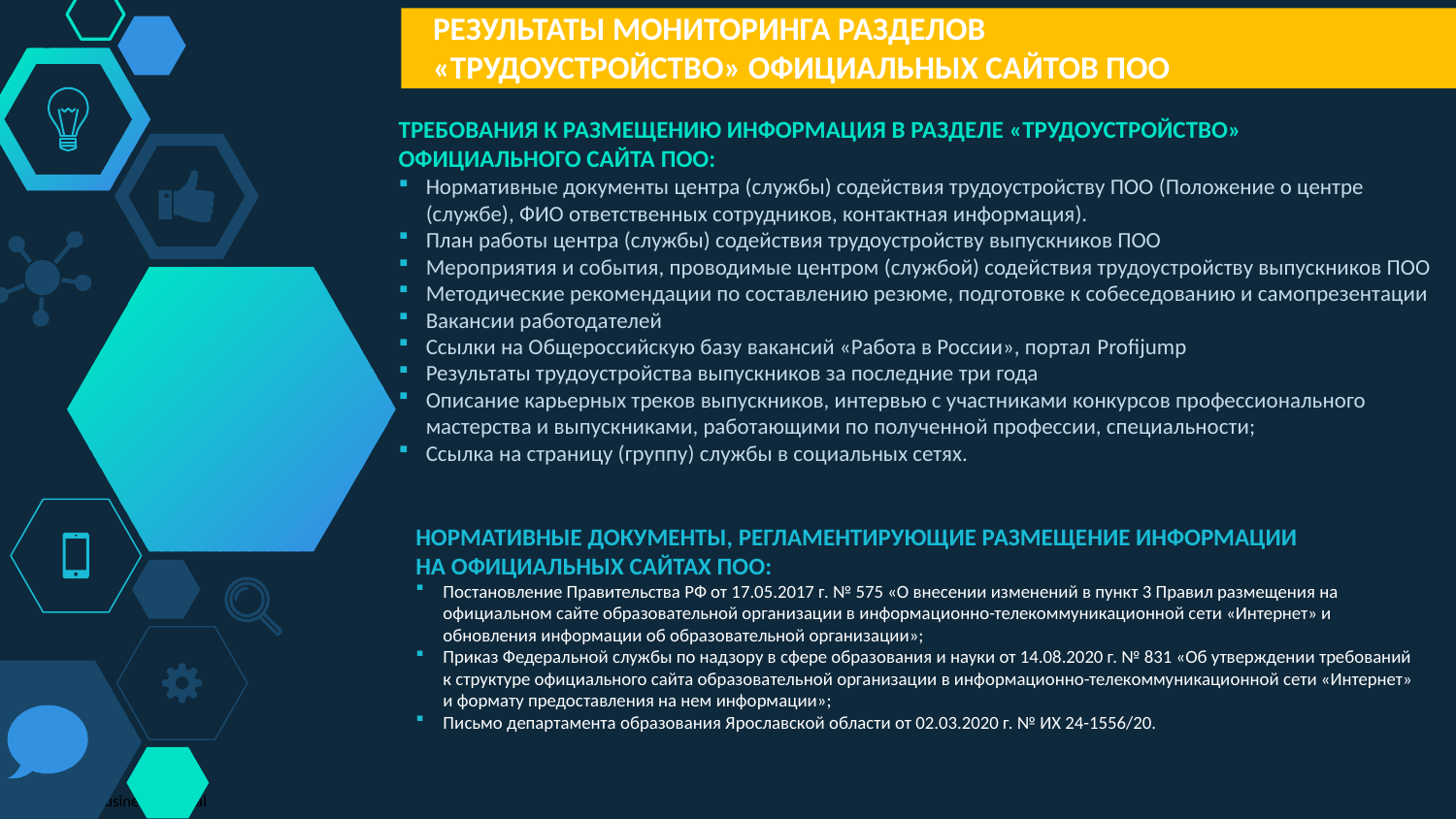

# РЕЗУЛЬТАТЫ МОНИТОРИНГА РАЗДЕЛОВ «ТРУДОУСТРОЙСТВО» ОФИЦИАЛЬНЫХ САЙТОВ ПОО

ТРЕБОВАНИЯ К РАЗМЕЩЕНИЮ ИНФОРМАЦИЯ В РАЗДЕЛЕ «ТРУДОУСТРОЙСТВО»
ОФИЦИАЛЬНОГО САЙТА ПОО:
Нормативные документы центра (службы) содействия трудоустройству ПОО (Положение о центре (службе), ФИО ответственных сотрудников, контактная информация).
План работы центра (службы) содействия трудоустройству выпускников ПОО
Мероприятия и события, проводимые центром (службой) содействия трудоустройству выпускников ПОО
Методические рекомендации по составлению резюме, подготовке к собеседованию и самопрезентации
Вакансии работодателей
Ссылки на Общероссийскую базу вакансий «Работа в России», портал Profijump
Результаты трудоустройства выпускников за последние три года
Описание карьерных треков выпускников, интервью с участниками конкурсов профессионального мастерства и выпускниками, работающими по полученной профессии, специальности;
Ссылка на страницу (группу) службы в социальных сетях.

НОРМАТИВНЫЕ ДОКУМЕНТЫ, РЕГЛАМЕНТИРУЮЩИЕ РАЗМЕЩЕНИЕ ИНФОРМАЦИИ
НА ОФИЦИАЛЬНЫХ САЙТАХ ПОО:
Постановление Правительства РФ от 17.05.2017 г. № 575 «О внесении изменений в пункт 3 Правил размещения на официальном сайте образовательной организации в информационно-телекоммуникационной сети «Интернет» и обновления информации об образовательной организации»;
Приказ Федеральной службы по надзору в сфере образования и науки от 14.08.2020 г. № 831 «Об утверждении требований к структуре официального сайта образовательной организации в информационно-телекоммуникационной сети «Интернет» и формату предоставления на нем информации»;
Письмо департамента образования Ярославской области от 02.03.2020 г. № ИХ 24-1556/20.